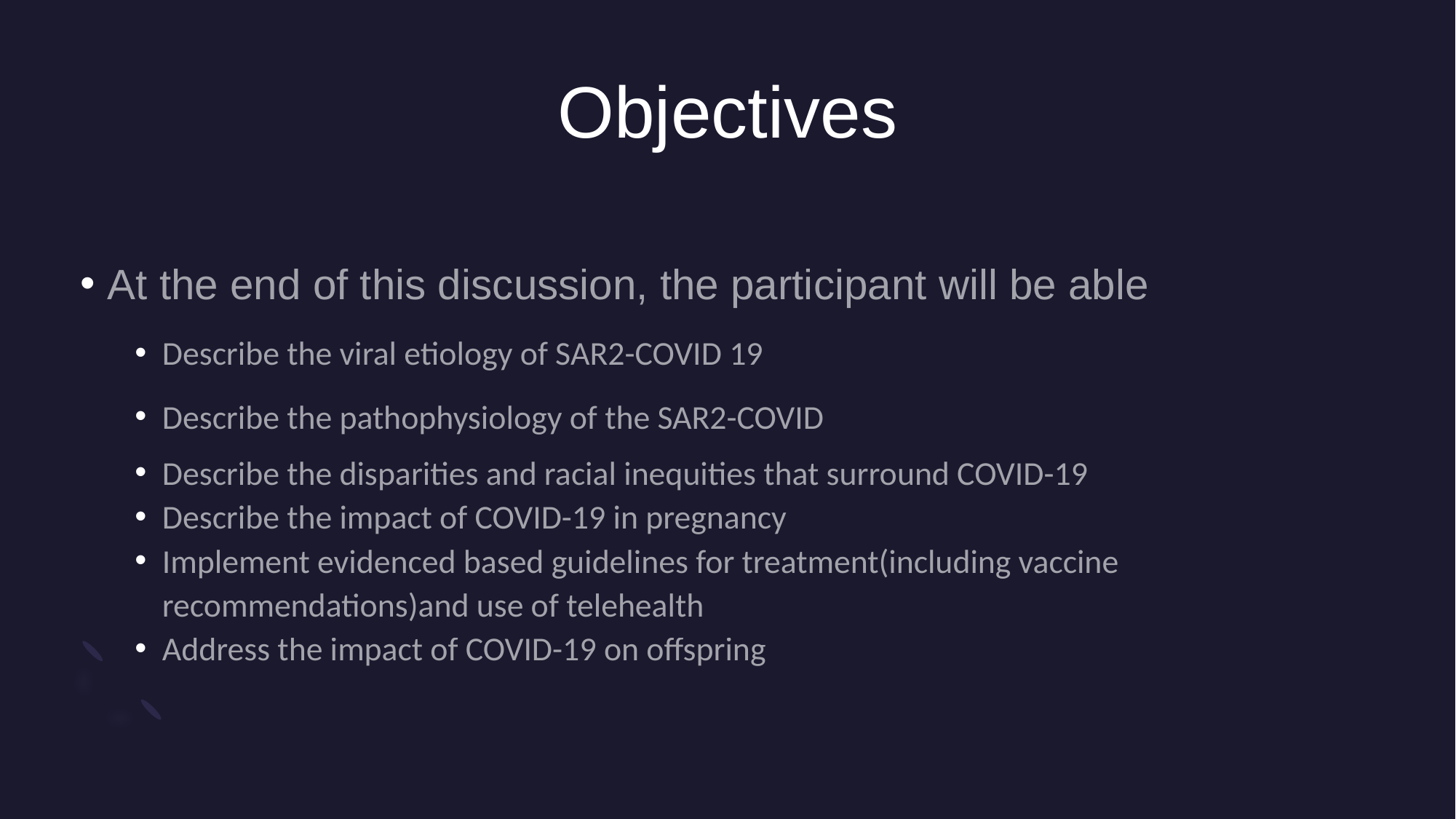

# Objectives
At the end of this discussion, the participant will be able
Describe the viral etiology of SAR2-COVID 19
Describe the pathophysiology of the SAR2-COVID
Describe the disparities and racial inequities that surround COVID-19
Describe the impact of COVID-19 in pregnancy
Implement evidenced based guidelines for treatment(including vaccine recommendations)and use of telehealth
Address the impact of COVID-19 on offspring